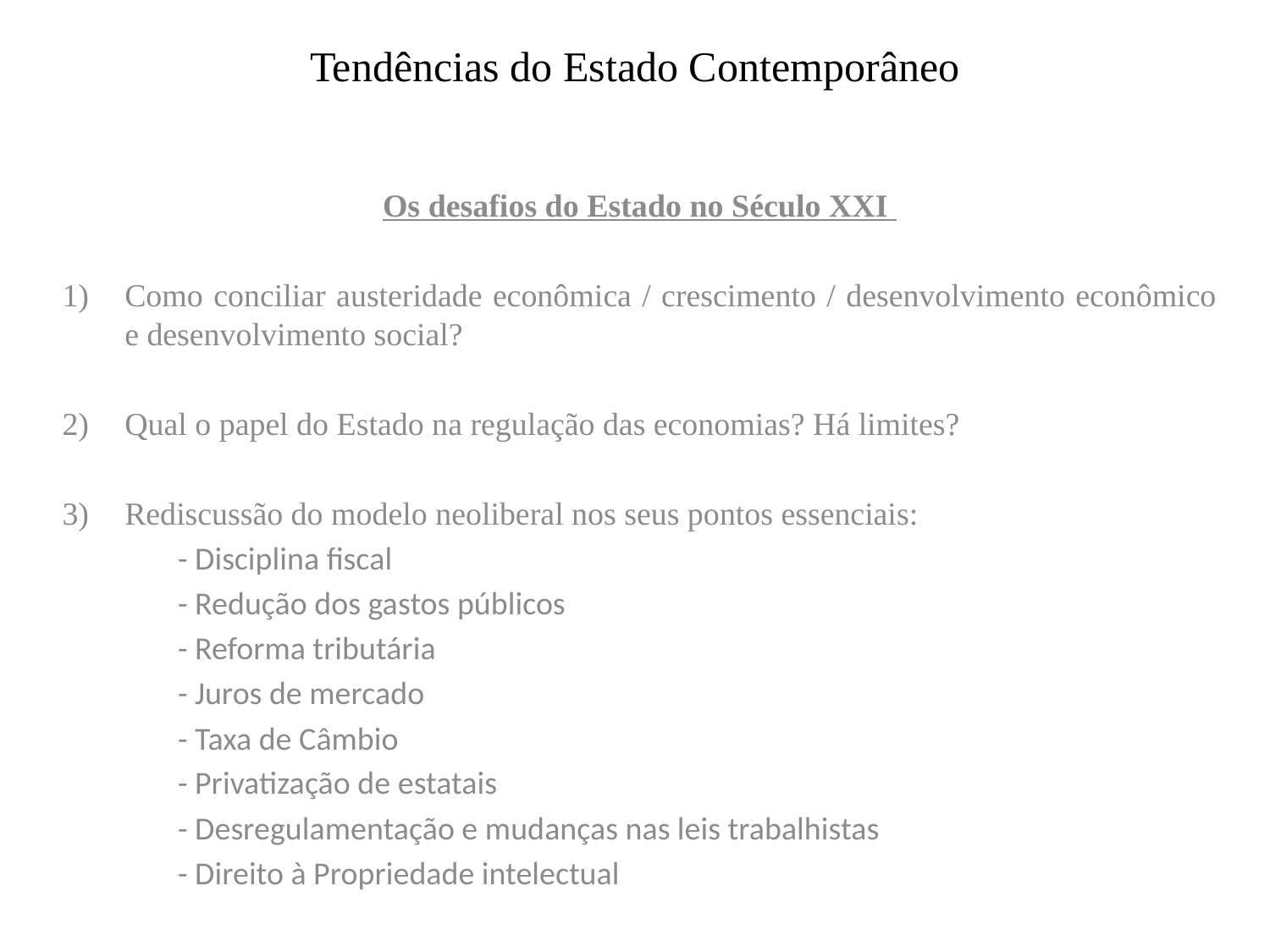

# Tendências do Estado Contemporâneo
Os desafios do Estado no Século XXI

Como conciliar austeridade econômica / crescimento / desenvolvimento econômico e desenvolvimento social?

Qual o papel do Estado na regulação das economias? Há limites?

Rediscussão do modelo neoliberal nos seus pontos essenciais:
	- Disciplina fiscal
	- Redução dos gastos públicos
	- Reforma tributária
	- Juros de mercado
	- Taxa de Câmbio
	- Privatização de estatais
	- Desregulamentação e mudanças nas leis trabalhistas
	- Direito à Propriedade intelectual